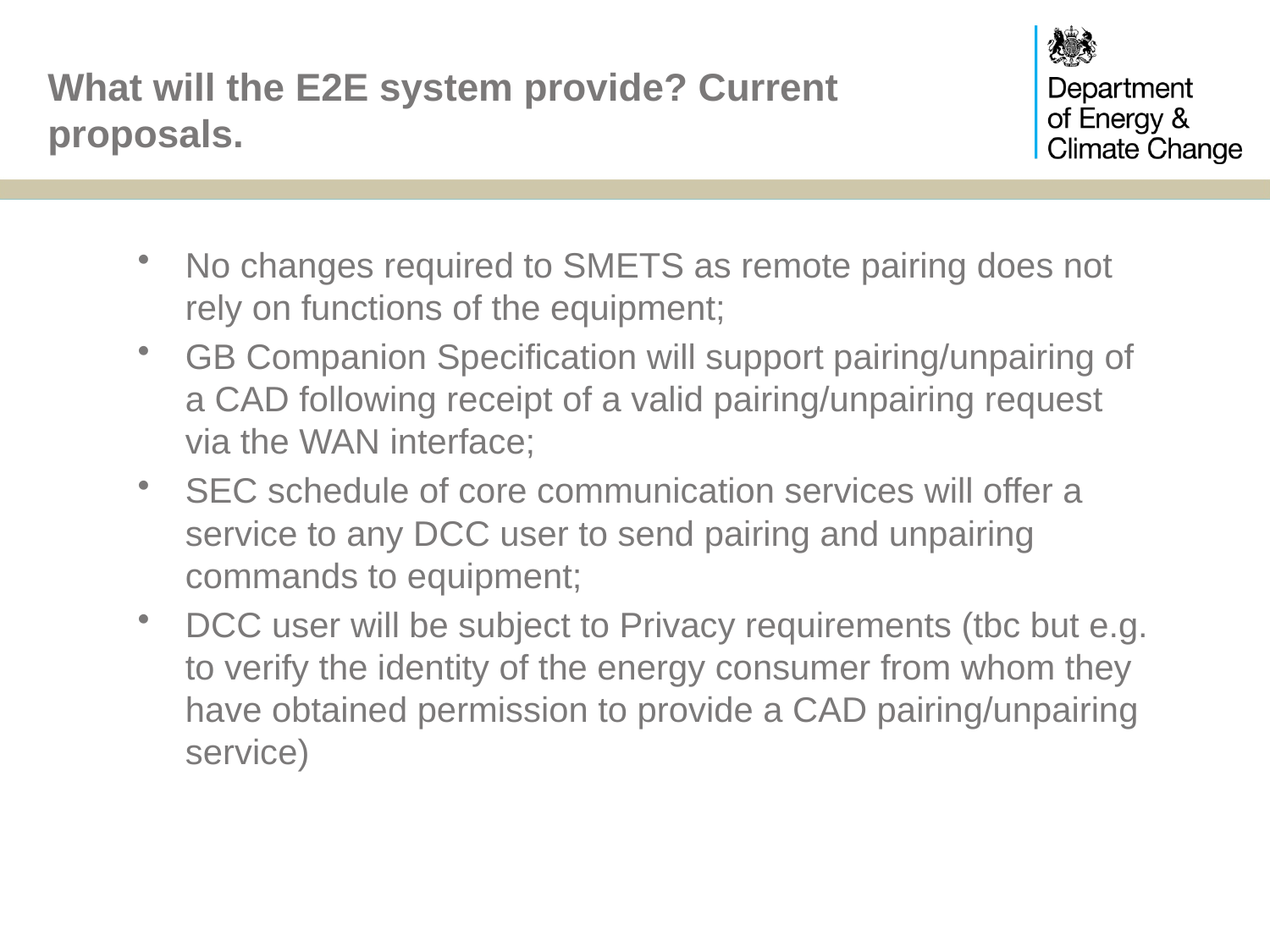

# What will the E2E system provide? Current proposals.
No changes required to SMETS as remote pairing does not rely on functions of the equipment;
GB Companion Specification will support pairing/unpairing of a CAD following receipt of a valid pairing/unpairing request via the WAN interface;
SEC schedule of core communication services will offer a service to any DCC user to send pairing and unpairing commands to equipment;
DCC user will be subject to Privacy requirements (tbc but e.g. to verify the identity of the energy consumer from whom they have obtained permission to provide a CAD pairing/unpairing service)